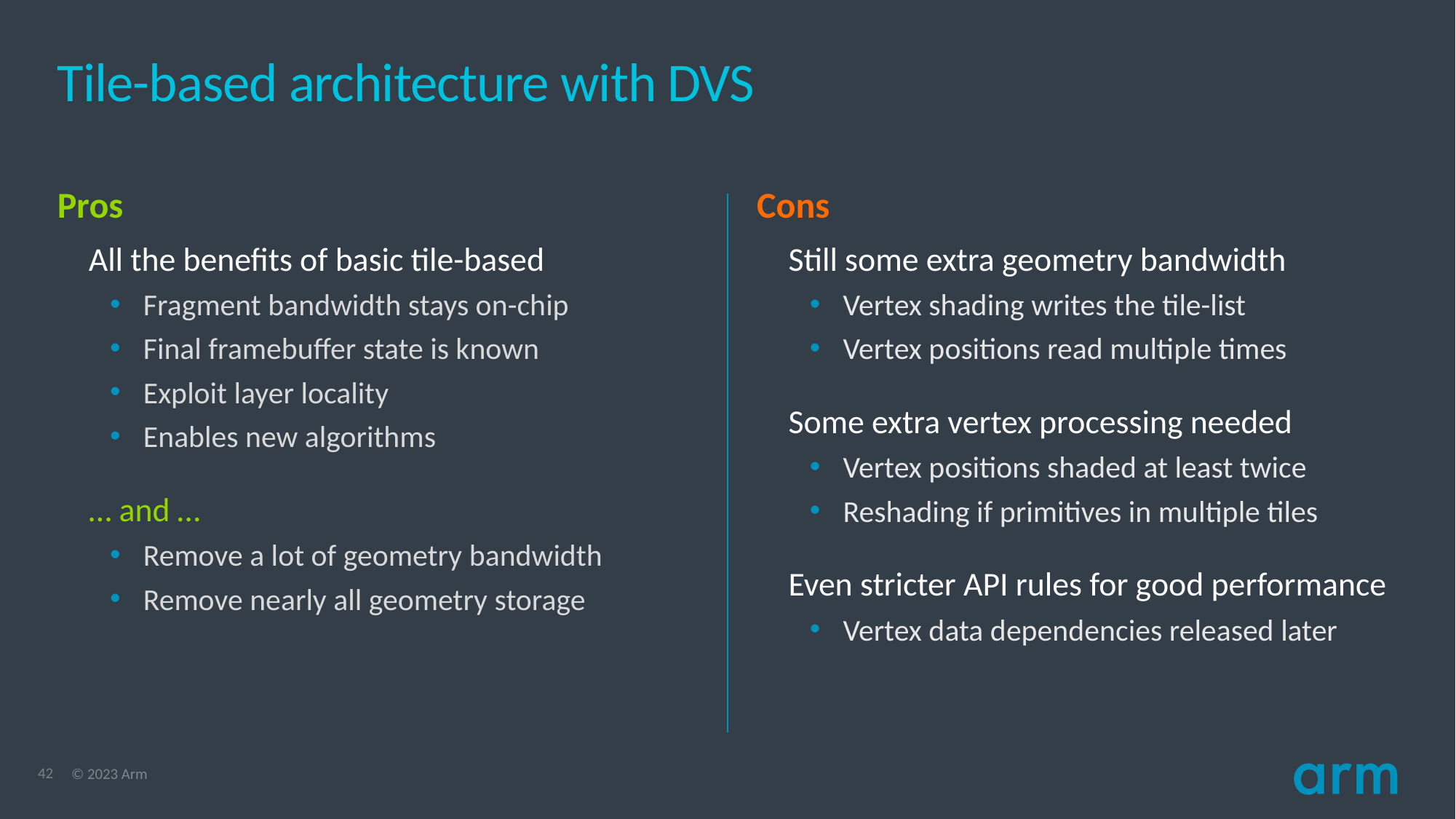

# Tile-based architecture with DVS

Cons
Pros
Still some extra geometry bandwidth
Vertex shading writes the tile-list
Vertex positions read multiple times

Some extra vertex processing needed
Vertex positions shaded at least twice
Reshading if primitives in multiple tiles

Even stricter API rules for good performance
Vertex data dependencies released later
All the benefits of basic tile-based
Fragment bandwidth stays on-chip
Final framebuffer state is known
Exploit layer locality
Enables new algorithms

… and …
Remove a lot of geometry bandwidth
Remove nearly all geometry storage